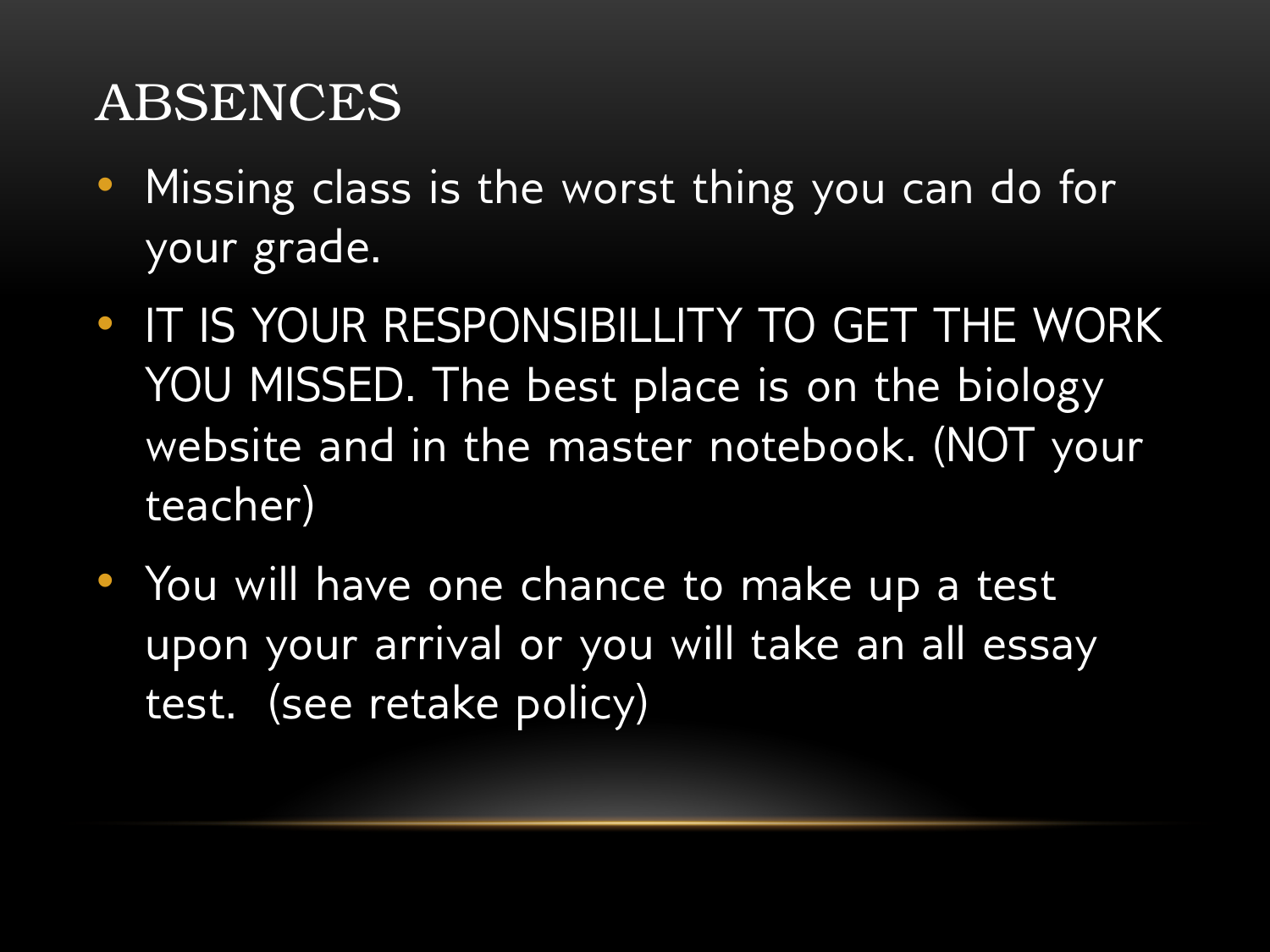

# Absences
Missing class is the worst thing you can do for your grade.
IT IS YOUR RESPONSIBILLITY TO GET THE WORK YOU MISSED. The best place is on the biology website and in the master notebook. (NOT your teacher)
You will have one chance to make up a test upon your arrival or you will take an all essay test.  (see retake policy)